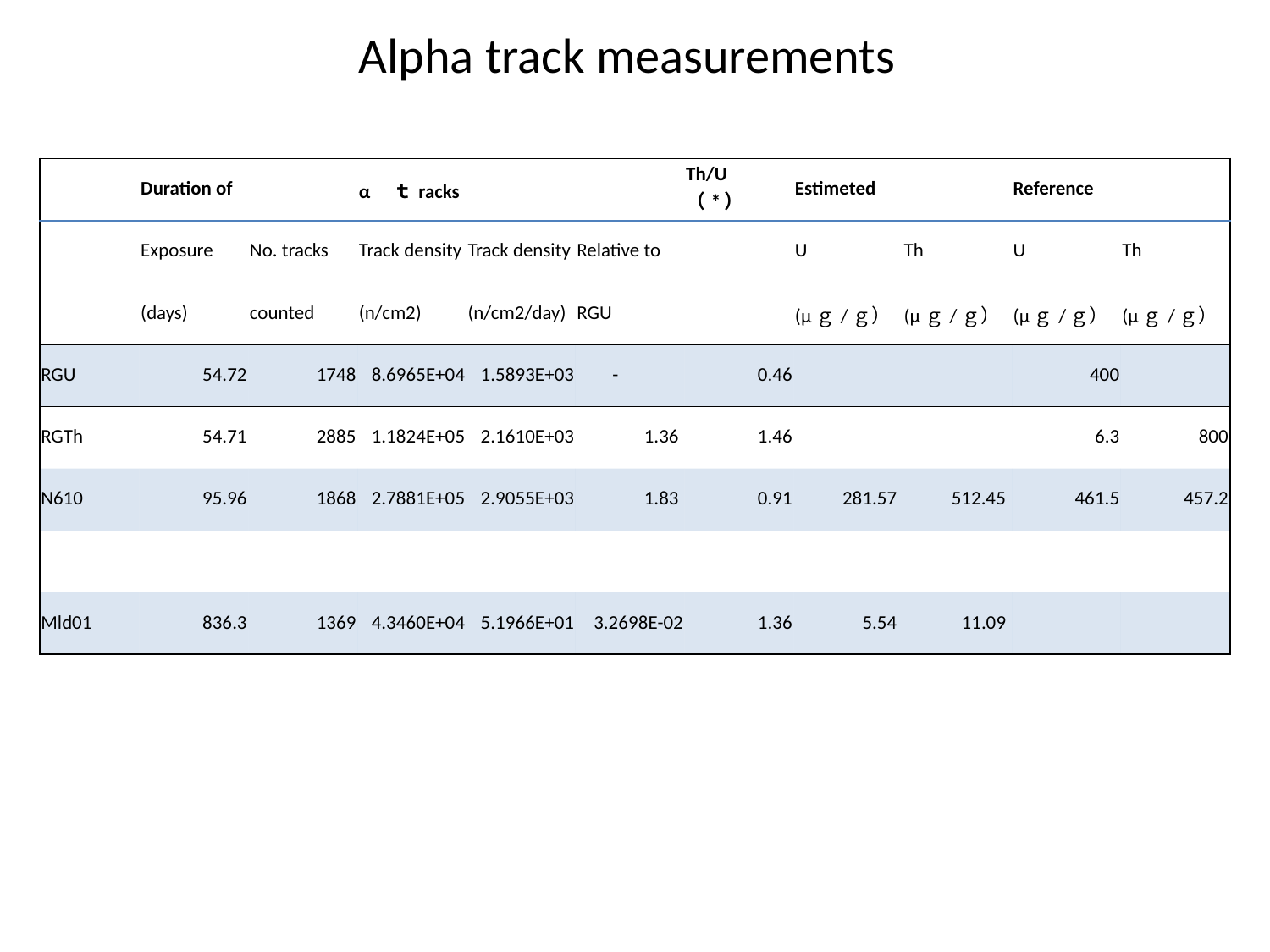

# Alpha track measurements
|  | Duration of |  | α　ｔracks |  |  | Th/U （\*） | Estimeted |  | Reference |  |
| --- | --- | --- | --- | --- | --- | --- | --- | --- | --- | --- |
|  | Exposure | No. tracks | Track density | Track density | Relative to |  | U | Th | U | Th |
|  | (days) | counted | (n/cm2) | (n/cm2/day) | RGU |  | (μｇ/ｇ） | (μｇ/ｇ） | (μｇ/ｇ） | (μｇ/ｇ） |
| RGU | 54.72 | 1748 | 8.6965E+04 | 1.5893E+03 | - | 0.46 |  |  | 400 |  |
| RGTh | 54.71 | 2885 | 1.1824E+05 | 2.1610E+03 | 1.36 | 1.46 |  |  | 6.3 | 800 |
| N610 | 95.96 | 1868 | 2.7881E+05 | 2.9055E+03 | 1.83 | 0.91 | 281.57 | 512.45 | 461.5 | 457.2 |
|  |  |  |  |  |  |  |  |  |  |  |
| Mld01 | 836.3 | 1369 | 4.3460E+04 | 5.1966E+01 | 3.2698E-02 | 1.36 | 5.54 | 11.09 |  |  |